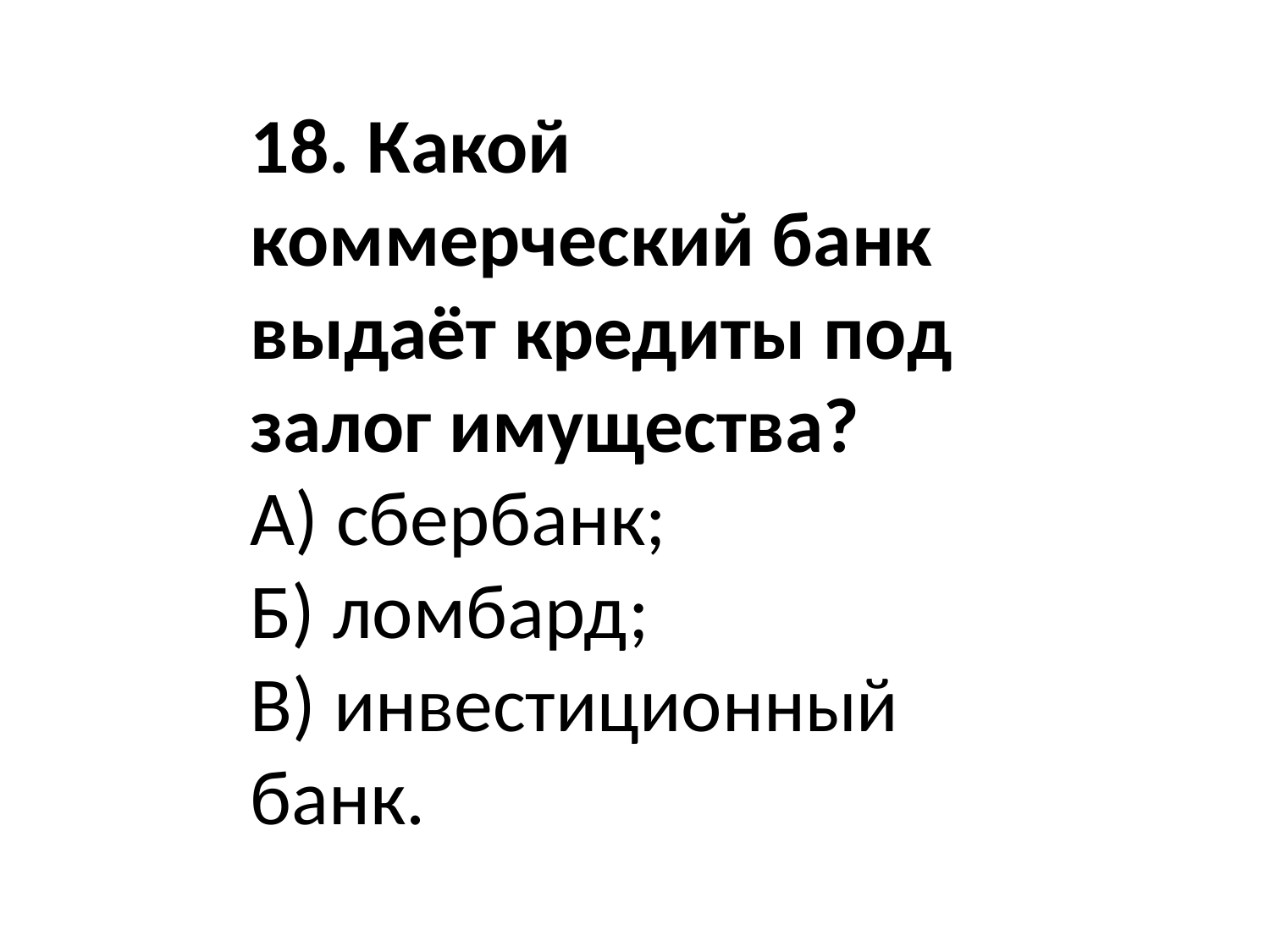

18. Какой коммерческий банк выдаёт кредиты под залог имущества?
А) сбербанк;
Б) ломбард;
В) инвестиционный банк.